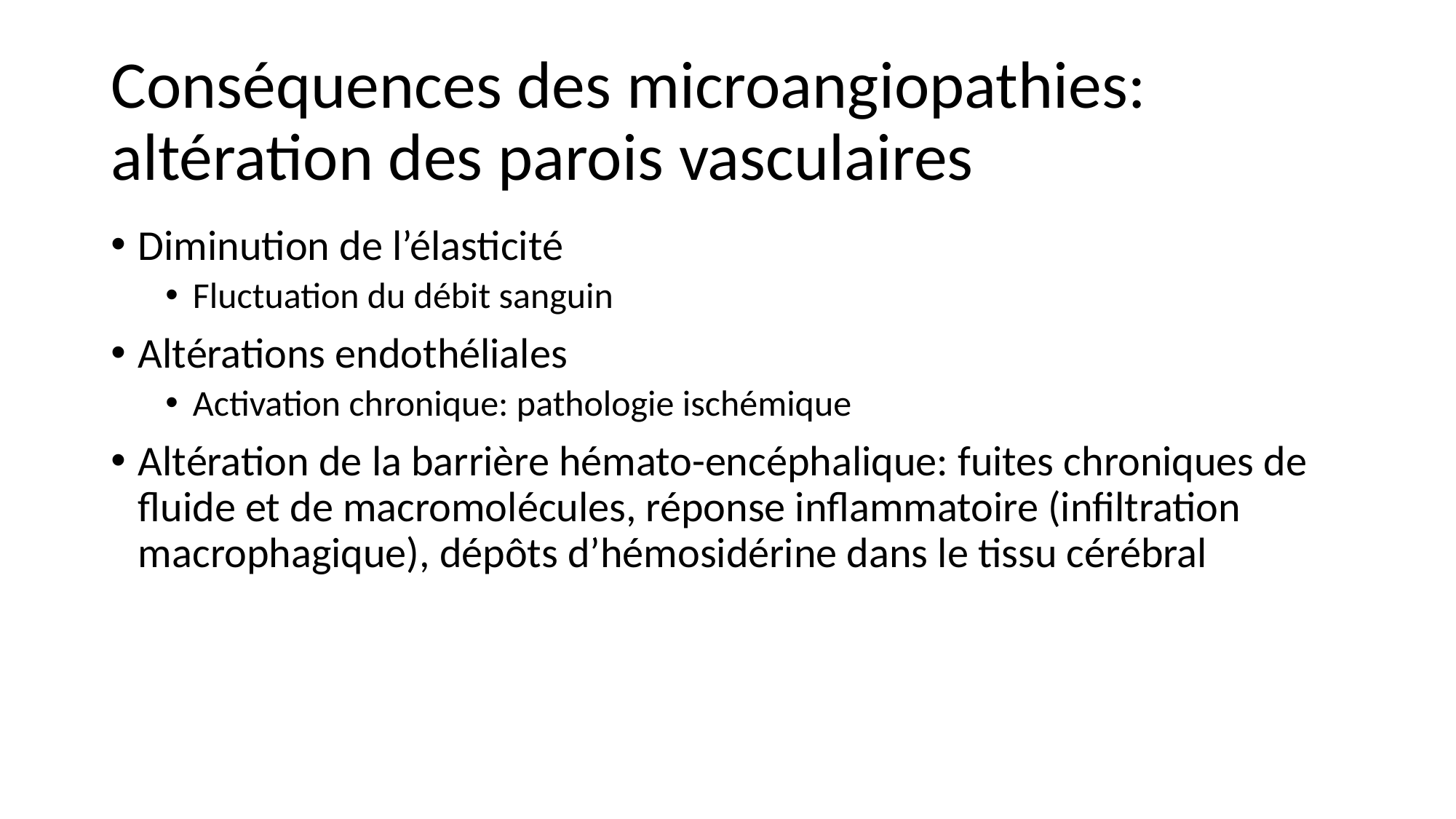

# Conséquences des microangiopathies: altération des parois vasculaires
Diminution de l’élasticité
Fluctuation du débit sanguin
Altérations endothéliales
Activation chronique: pathologie ischémique
Altération de la barrière hémato-encéphalique: fuites chroniques de fluide et de macromolécules, réponse inflammatoire (infiltration macrophagique), dépôts d’hémosidérine dans le tissu cérébral